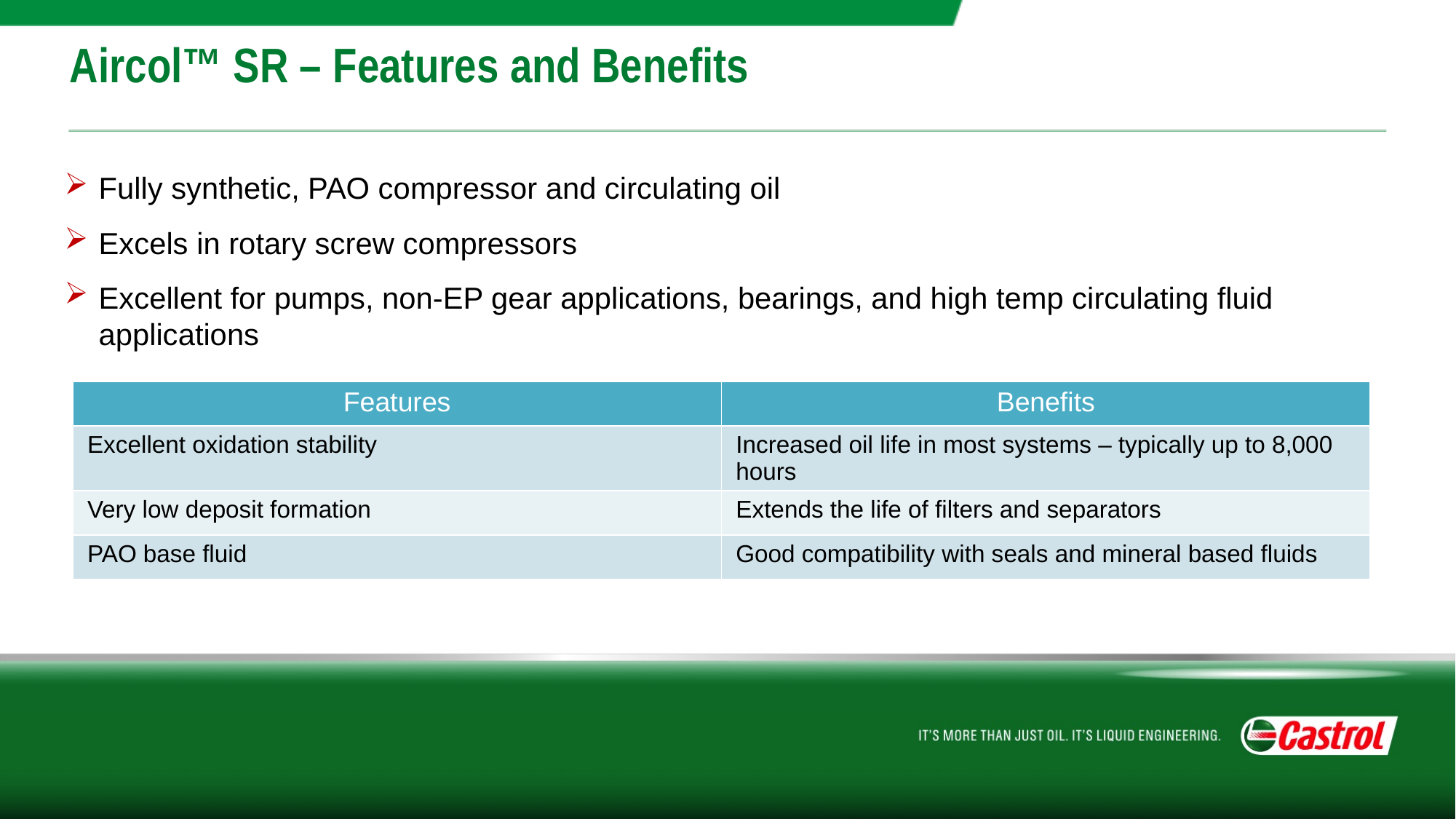

# Aircol™ SR – Features and Benefits
Fully synthetic, PAO compressor and circulating oil
Excels in rotary screw compressors
Excellent for pumps, non-EP gear applications, bearings, and high temp circulating fluid applications
| Features | Benefits |
| --- | --- |
| Excellent oxidation stability | Increased oil life in most systems – typically up to 8,000 hours |
| Very low deposit formation | Extends the life of filters and separators |
| PAO base fluid | Good compatibility with seals and mineral based fluids |